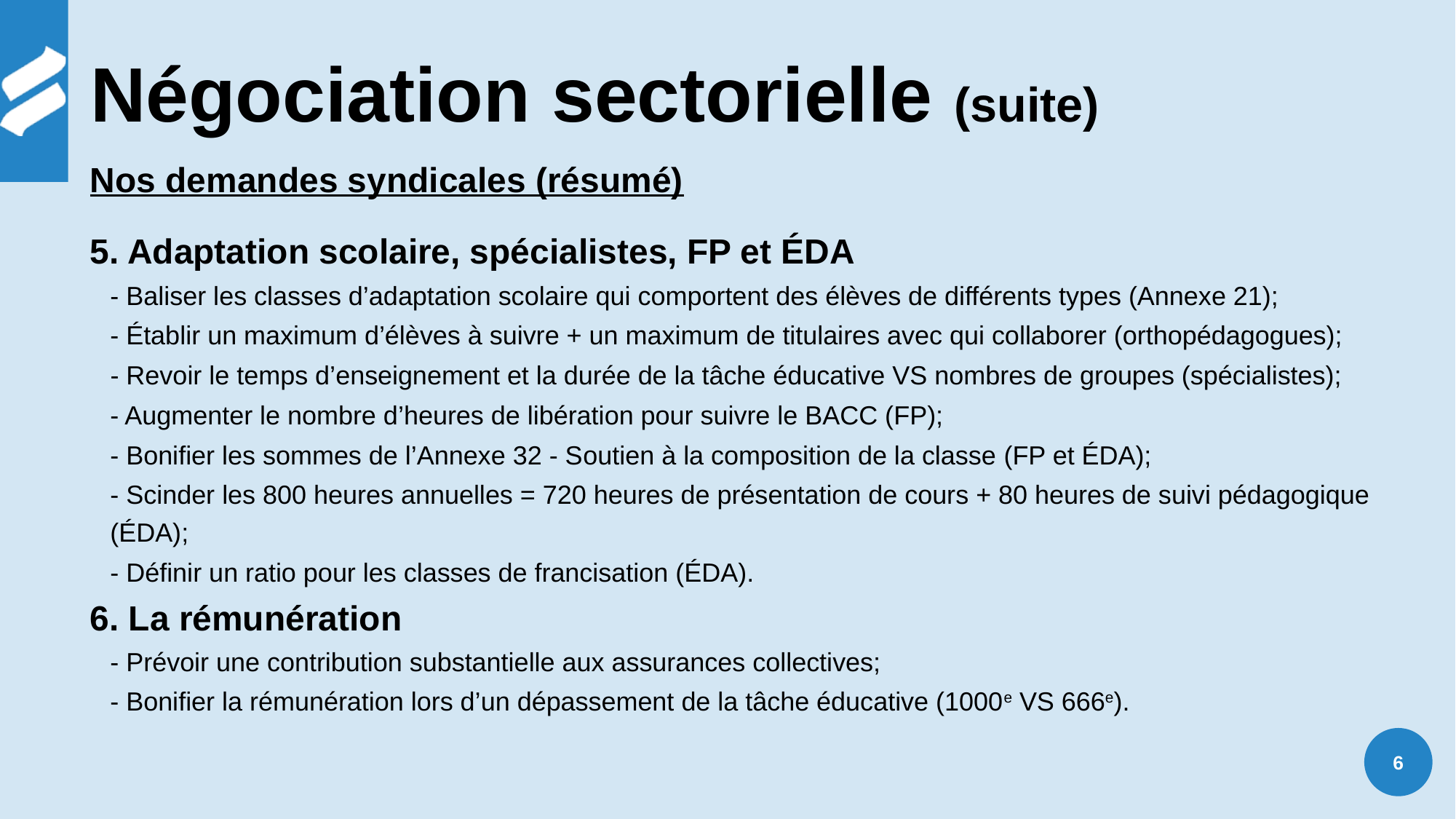

# Négociation sectorielle (suite)
Nos demandes syndicales (résumé)

5. Adaptation scolaire, spécialistes, FP et ÉDA
- Baliser les classes d’adaptation scolaire qui comportent des élèves de différents types (Annexe 21);
- Établir un maximum d’élèves à suivre + un maximum de titulaires avec qui collaborer (orthopédagogues);
- Revoir le temps d’enseignement et la durée de la tâche éducative VS nombres de groupes (spécialistes);
- Augmenter le nombre d’heures de libération pour suivre le BACC (FP);
- Bonifier les sommes de l’Annexe 32 - Soutien à la composition de la classe (FP et ÉDA);
- Scinder les 800 heures annuelles = 720 heures de présentation de cours + 80 heures de suivi pédagogique (ÉDA);
- Définir un ratio pour les classes de francisation (ÉDA).
6. La rémunération
- Prévoir une contribution substantielle aux assurances collectives;
- Bonifier la rémunération lors d’un dépassement de la tâche éducative (1000e VS 666e).

6